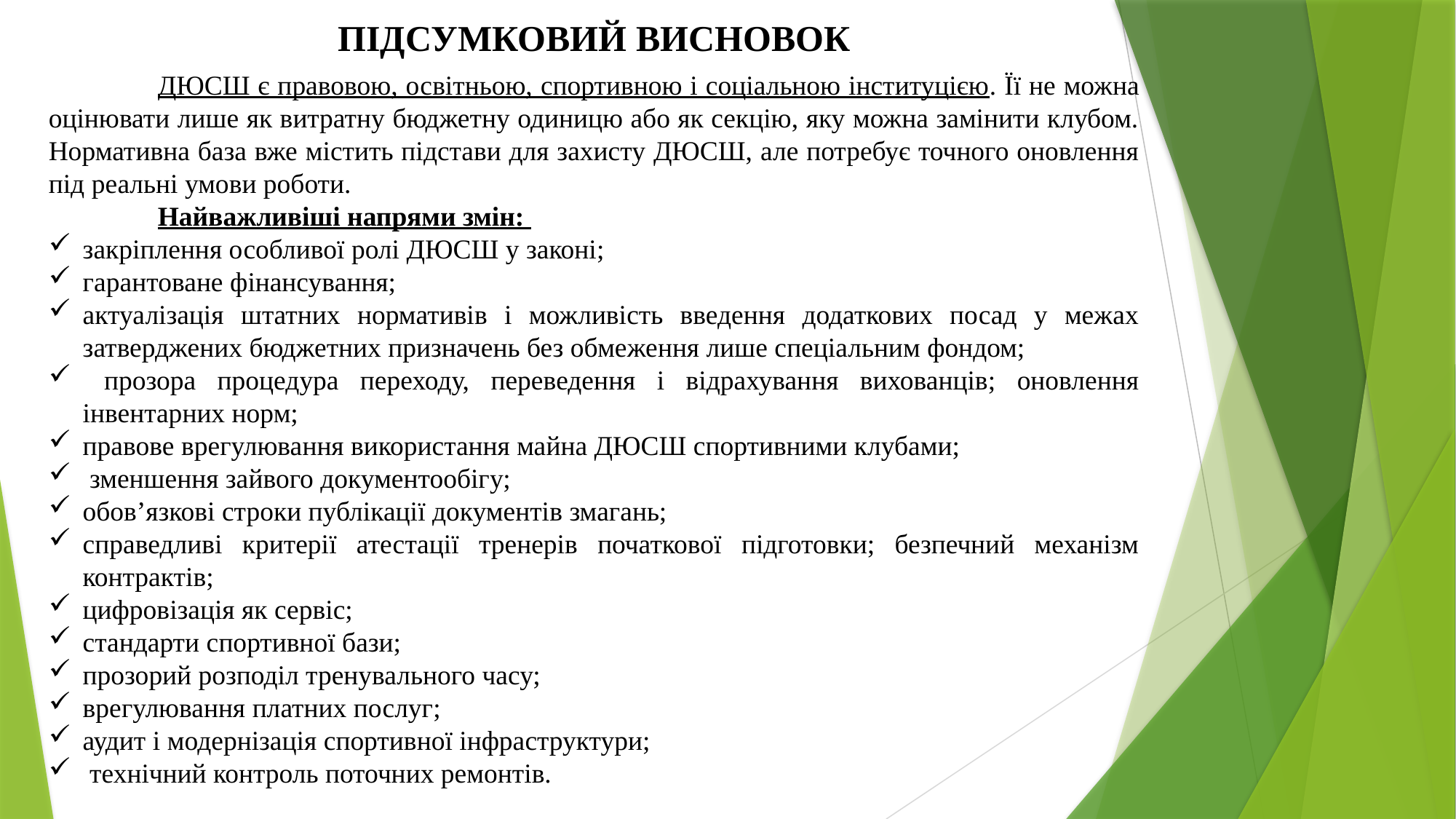

ПІДСУМКОВИЙ ВИСНОВОК
	ДЮСШ є правовою, освітньою, спортивною і соціальною інституцією. Її не можна оцінювати лише як витратну бюджетну одиницю або як секцію, яку можна замінити клубом. Нормативна база вже містить підстави для захисту ДЮСШ, але потребує точного оновлення під реальні умови роботи.
	Найважливіші напрями змін:
закріплення особливої ролі ДЮСШ у законі;
гарантоване фінансування;
актуалізація штатних нормативів і можливість введення додаткових посад у межах затверджених бюджетних призначень без обмеження лише спеціальним фондом;
 прозора процедура переходу, переведення і відрахування вихованців; оновлення інвентарних норм;
правове врегулювання використання майна ДЮСШ спортивними клубами;
 зменшення зайвого документообігу;
обов’язкові строки публікації документів змагань;
справедливі критерії атестації тренерів початкової підготовки; безпечний механізм контрактів;
цифровізація як сервіс;
стандарти спортивної бази;
прозорий розподіл тренувального часу;
врегулювання платних послуг;
аудит і модернізація спортивної інфраструктури;
 технічний контроль поточних ремонтів.